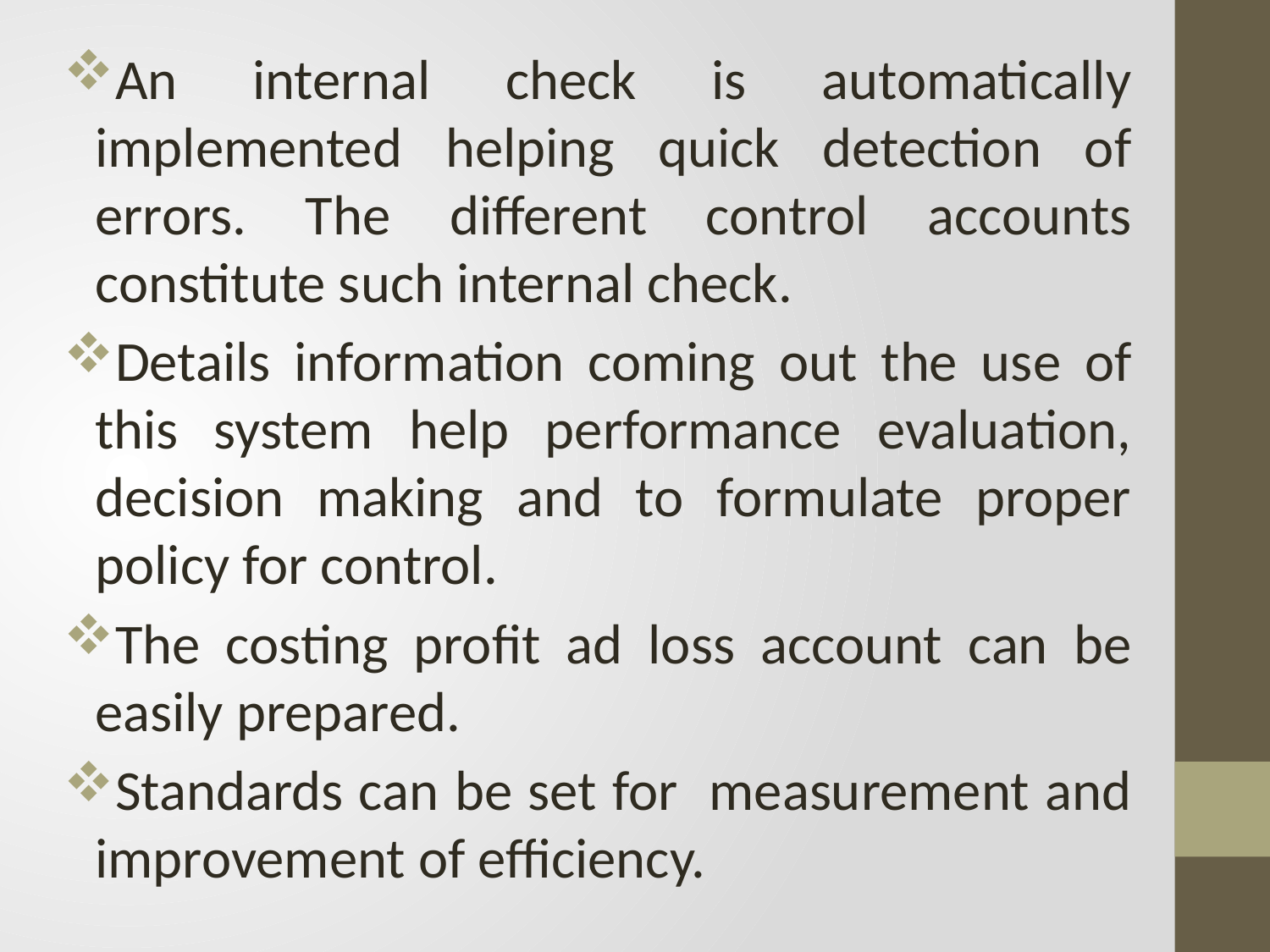

An internal check is automatically implemented helping quick detection of errors. The different control accounts constitute such internal check.
Details information coming out the use of this system help performance evaluation, decision making and to formulate proper policy for control.
The costing profit ad loss account can be easily prepared.
Standards can be set for  measurement and improvement of efficiency.